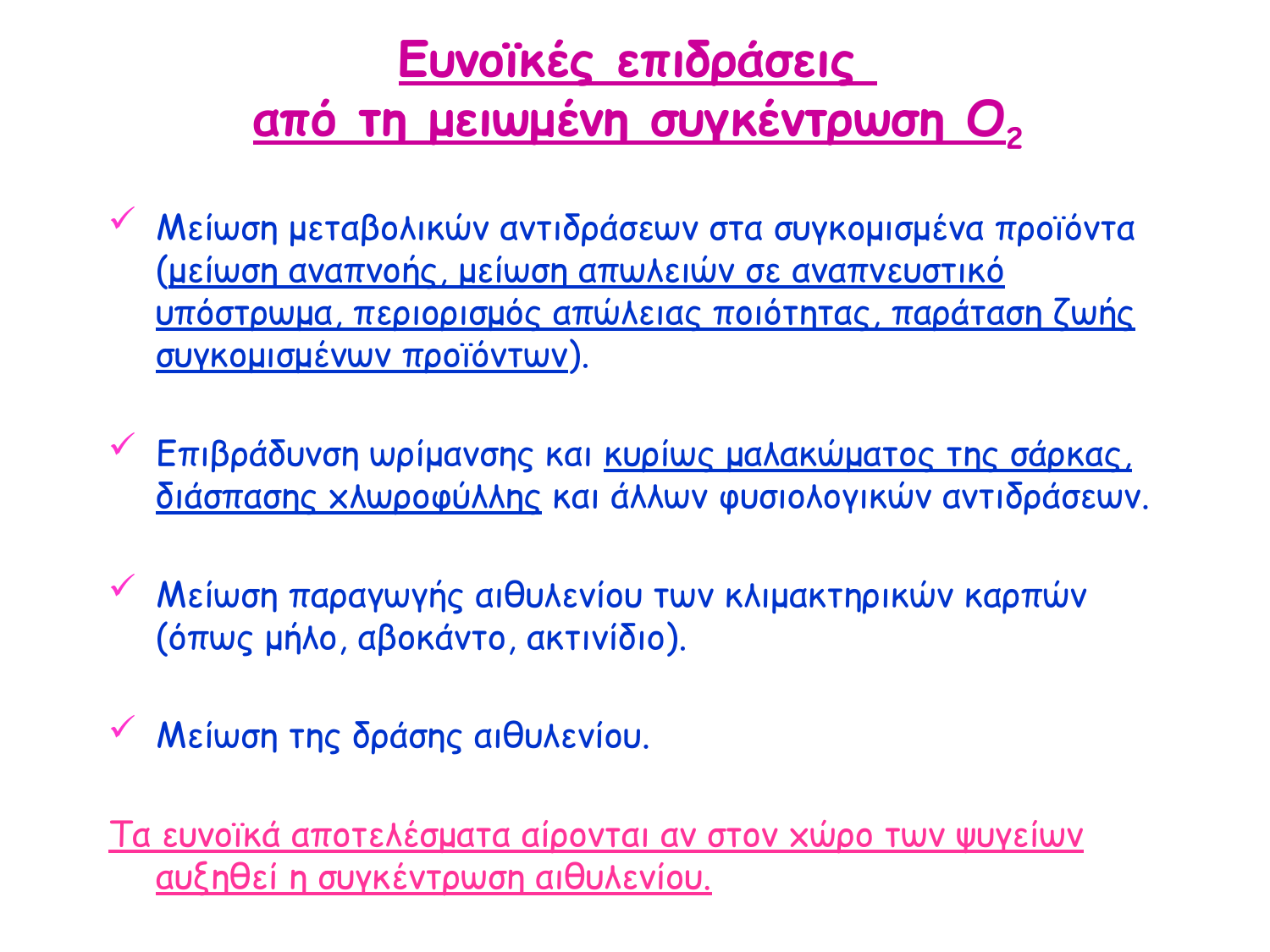

# Ευνοϊκές επιδράσεις από τη μειωμένη συγκέντρωση Ο2
Μείωση μεταβολικών αντιδράσεων στα συγκομισμένα προϊόντα (μείωση αναπνοής, μείωση απωλειών σε αναπνευστικό υπόστρωμα, περιορισμός απώλειας ποιότητας, παράταση ζωής συγκομισμένων προϊόντων).

Επιβράδυνση ωρίμανσης και κυρίως μαλακώματος της σάρκας, διάσπασης χλωροφύλλης και άλλων φυσιολογικών αντιδράσεων.

Μείωση παραγωγής αιθυλενίου των κλιμακτηρικών καρπών (όπως μήλο, αβοκάντο, ακτινίδιο).

Μείωση της δράσης αιθυλενίου.

Τα ευνοϊκά αποτελέσματα αίρονται αν στον χώρο των ψυγείων αυξηθεί η συγκέντρωση αιθυλενίου.